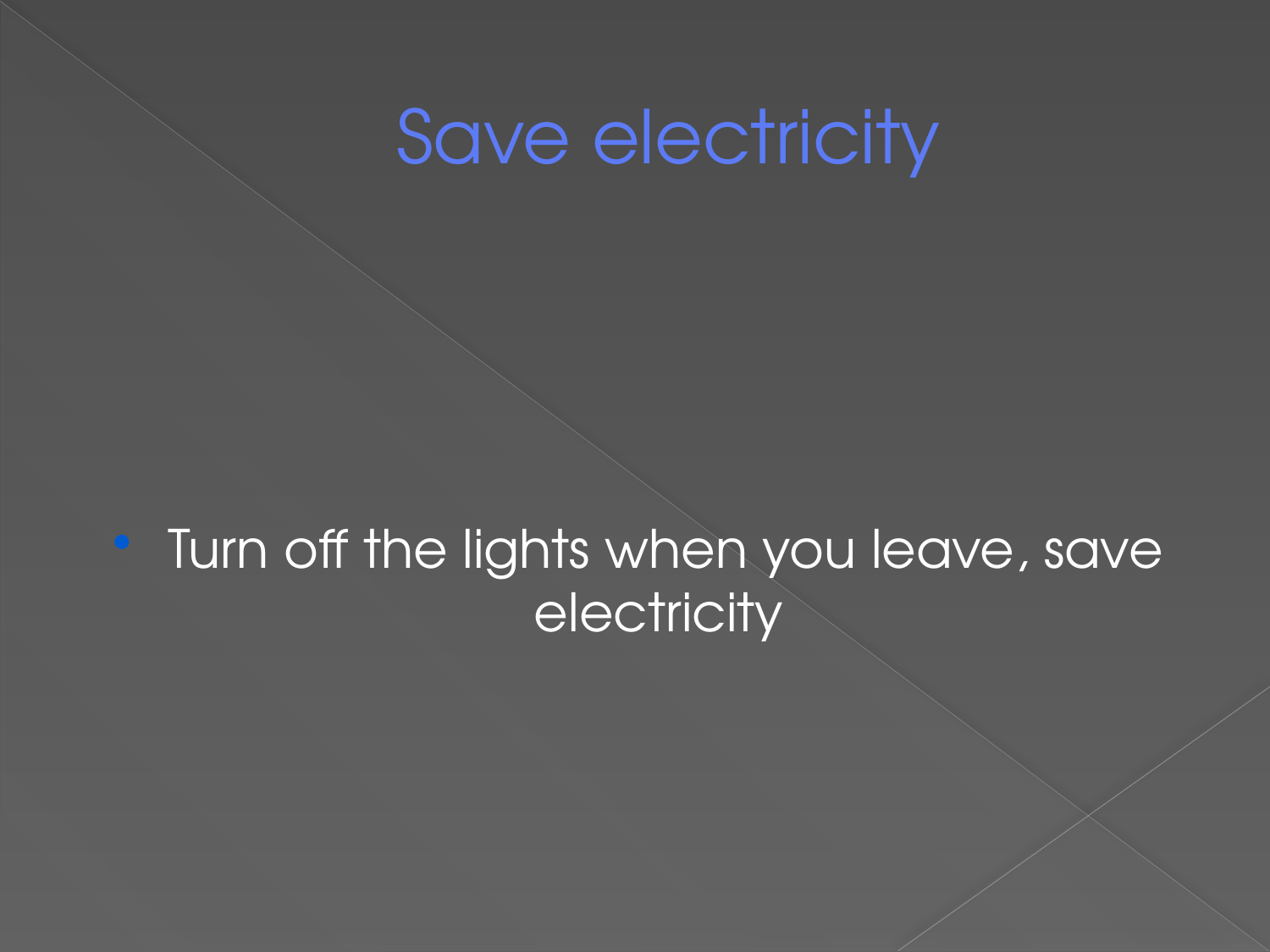

# Save electricity
Turn off the lights when you leave, save electricity